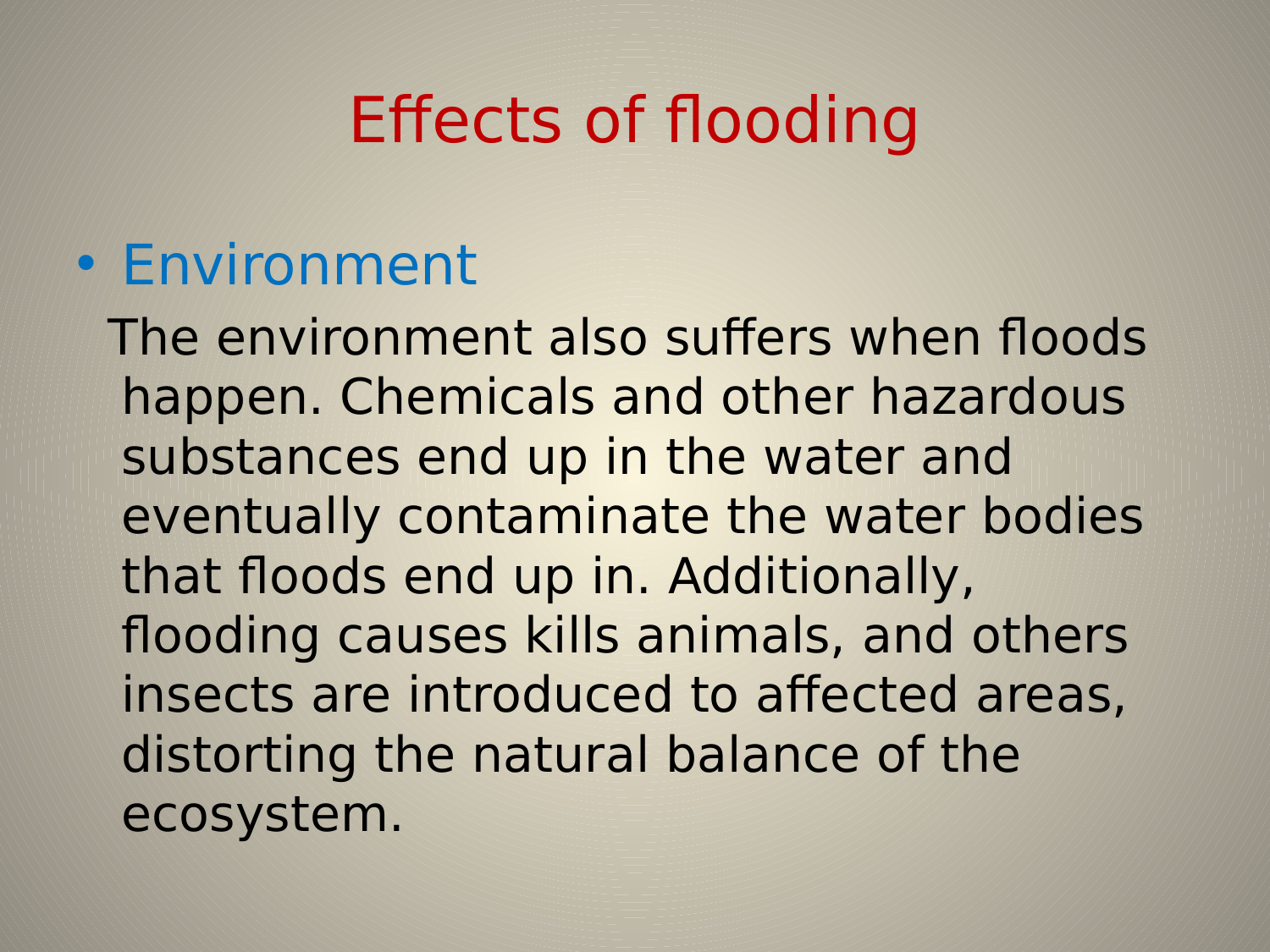

# Effects of flooding
Environment
  The environment also suffers when floods happen. Chemicals and other hazardous substances end up in the water and eventually contaminate the water bodies that floods end up in. Additionally, flooding causes kills animals, and others insects are introduced to affected areas, distorting the natural balance of the ecosystem.